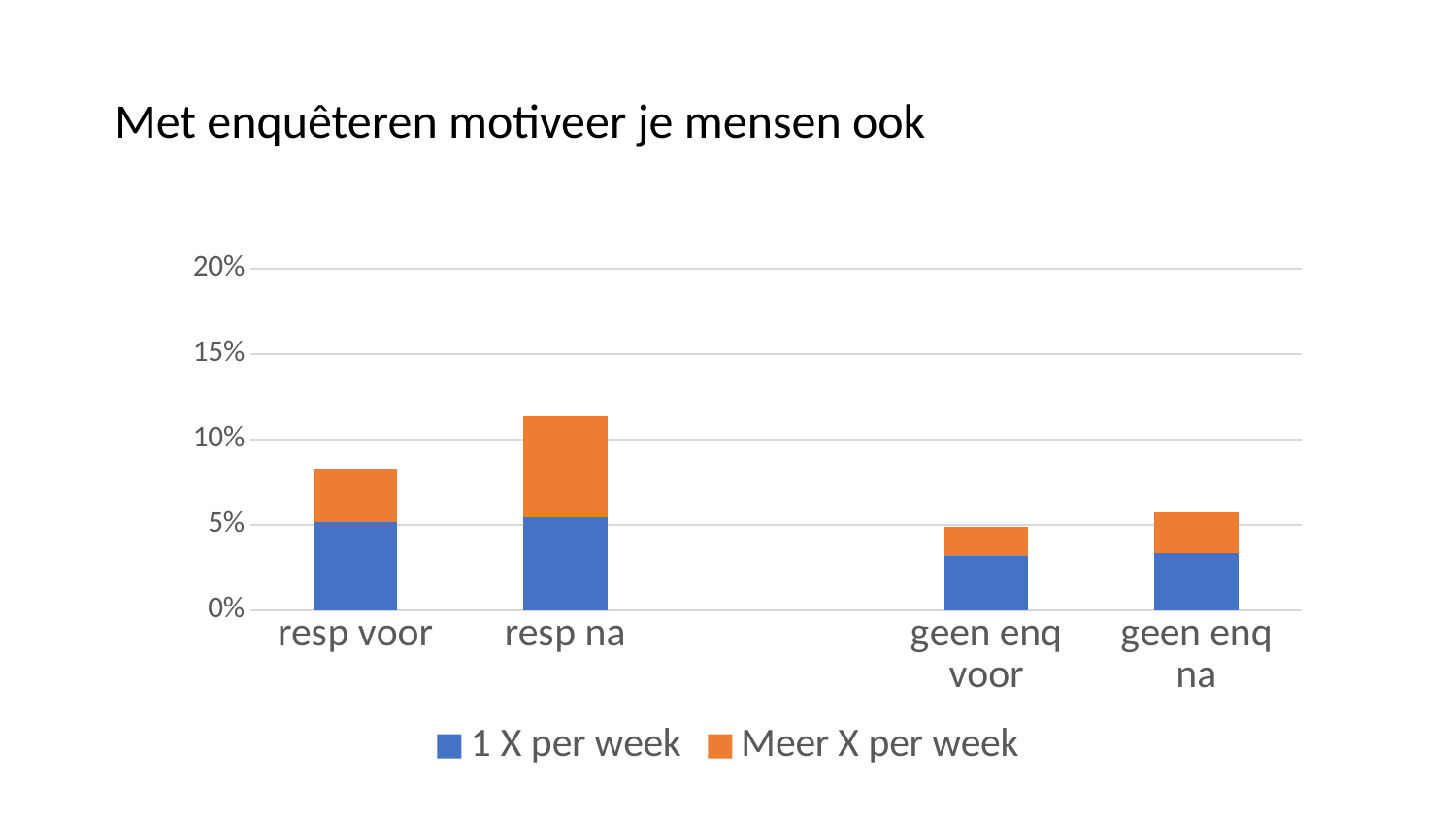

# Met enquêteren motiveer je mensen ook

### Chart

| Category | 1 X per week | Meer X per week |
|---|---|---|
| resp voor | 0.051639344262295064 | 0.03114754098360656 |
| resp na | 0.05440000000000004 | 0.05920000000000003 |
|  | None | None |
| geen enq voor | 0.03144104803493449 | 0.017210377600821992 |
| geen enq na | 0.033650141279219205 | 0.0233239147187259 |